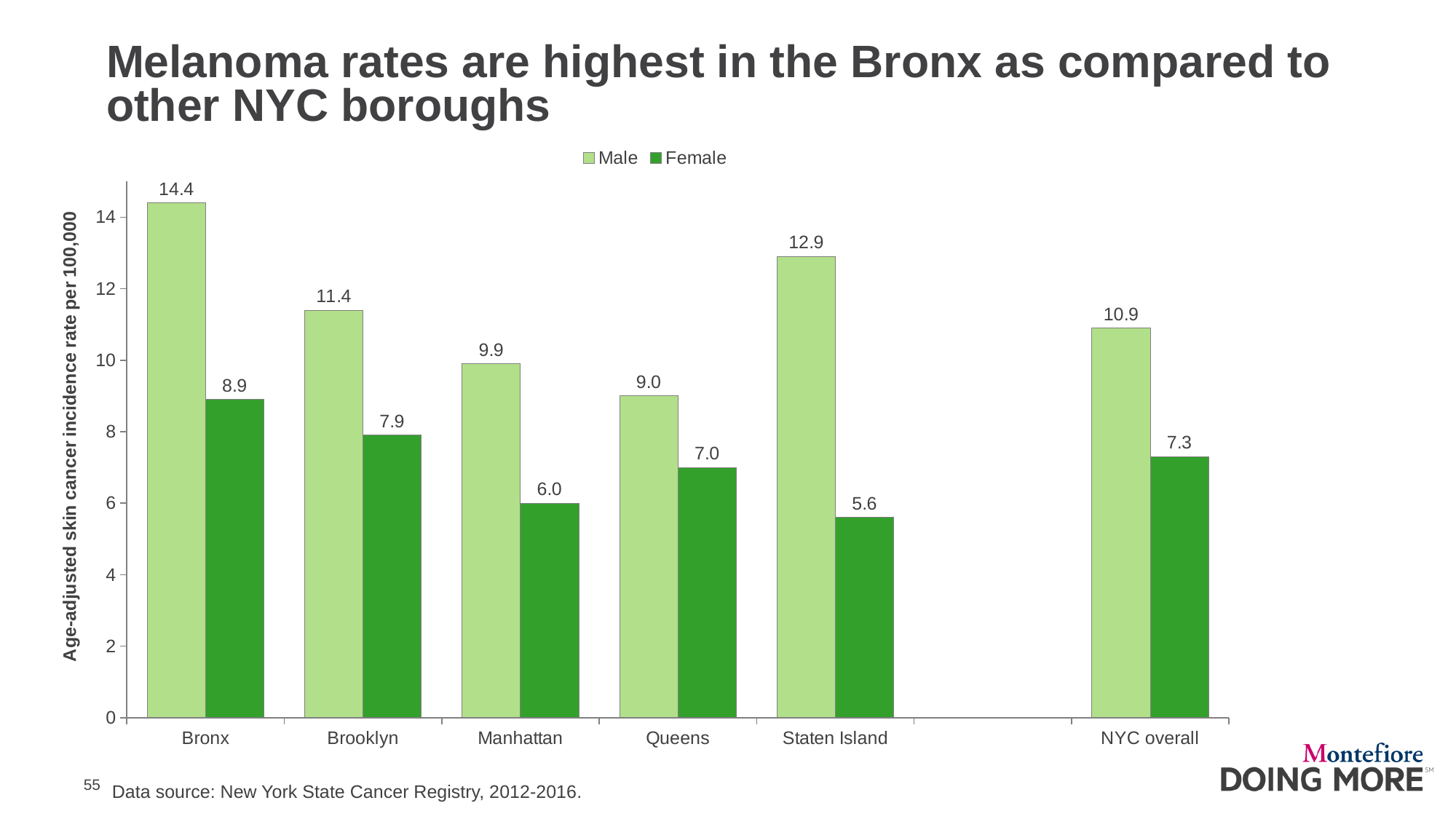

# Melanoma rates are highest in the Bronx as compared to other NYC boroughs

### Chart

| Category | Male | Female |
|---|---|---|
| Bronx | 14.4 | 8.9 |
| Brooklyn | 11.4 | 7.9 |
| Manhattan | 9.9 | 6.0 |
| Queens | 9.0 | 7.0 |
| Staten Island | 12.9 | 5.6 |
|  | None | None |
| NYC overall | 10.9 | 7.3 |
Data source: New York State Cancer Registry, 2012-2016.